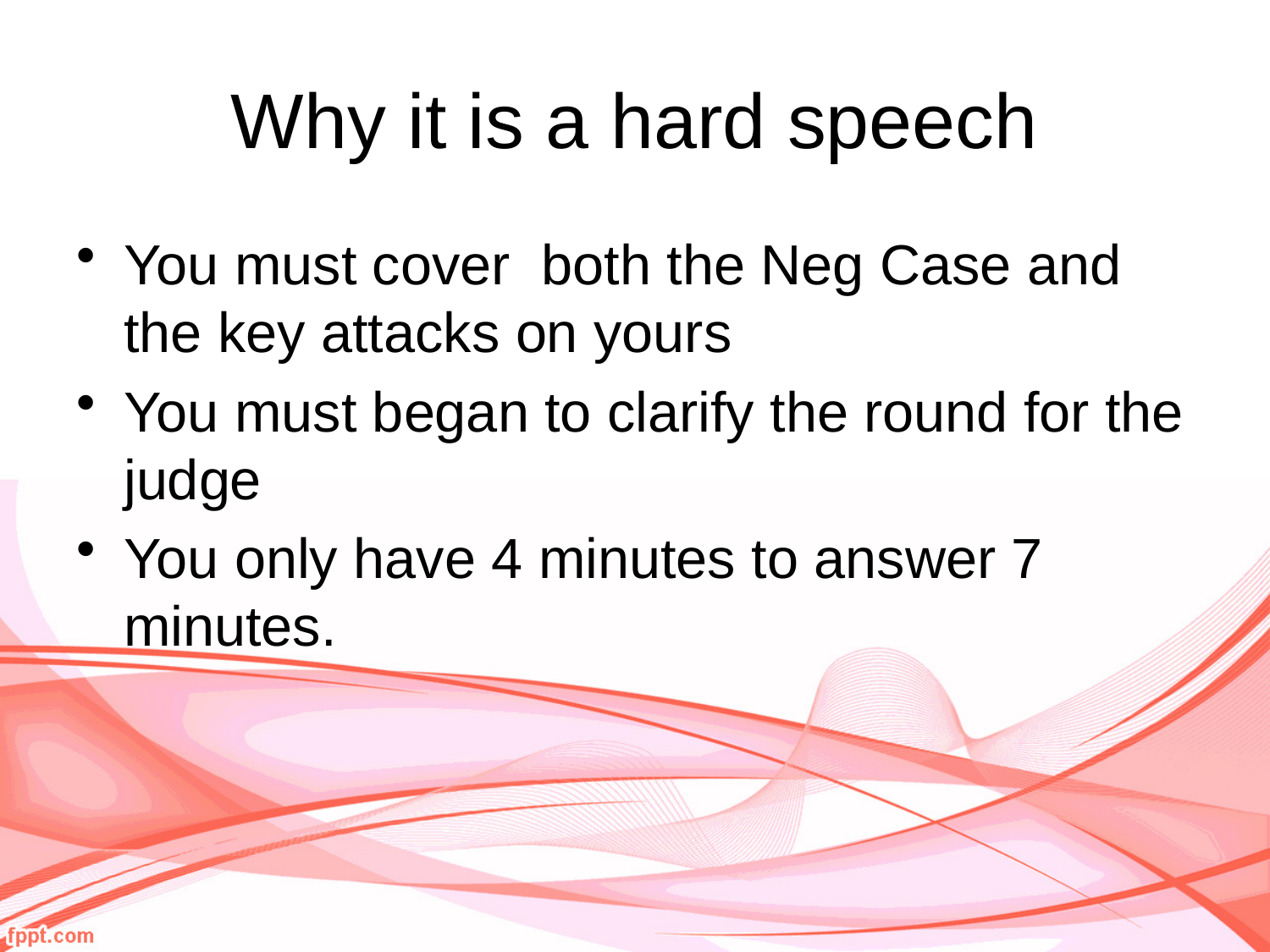

# Why it is a hard speech
You must cover  both the Neg Case and the key attacks on yours
You must began to clarify the round for the judge
You only have 4 minutes to answer 7 minutes.